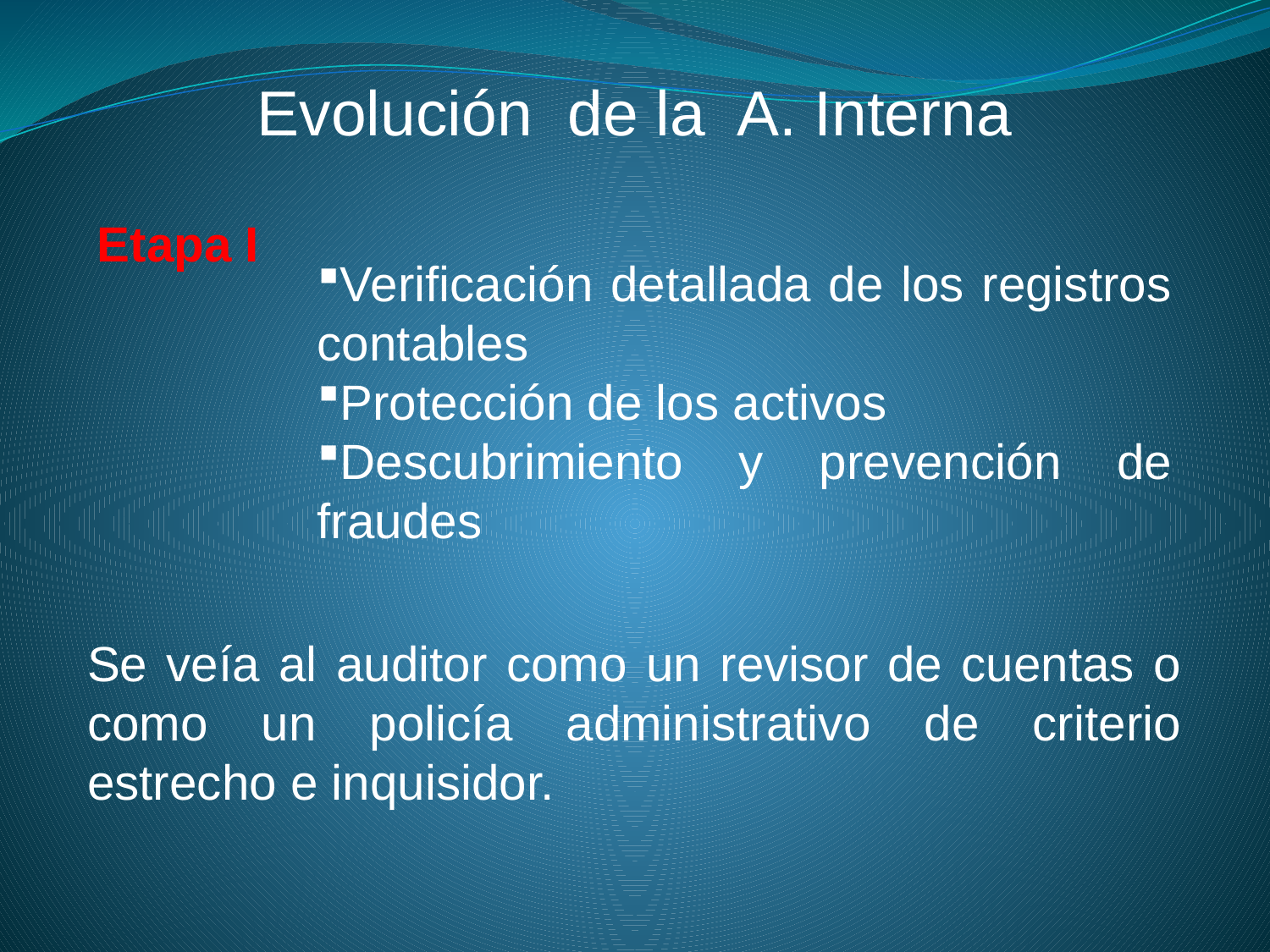

Evolución  de la  A. Interna
Etapa I
Verificación detallada de los registros contables
Protección de los activos
Descubrimiento y prevención de fraudes
Se veía al auditor como un revisor de cuentas o como un policía administrativo de criterio estrecho e inquisidor.